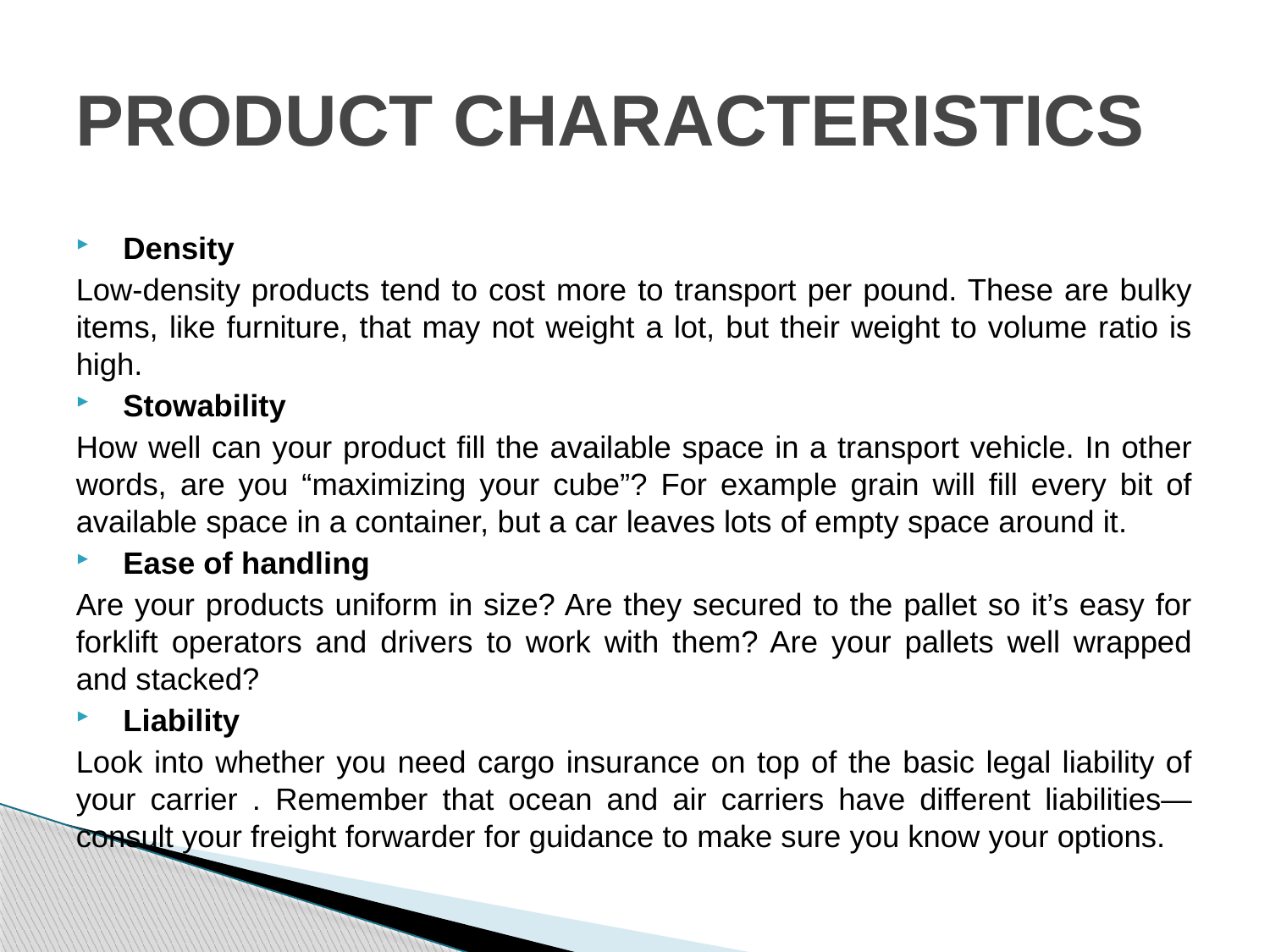

# PRODUCT CHARACTERISTICS
Density
Low-density products tend to cost more to transport per pound. These are bulky items, like furniture, that may not weight a lot, but their weight to volume ratio is high.
Stowability
How well can your product fill the available space in a transport vehicle. In other words, are you “maximizing your cube”? For example grain will fill every bit of available space in a container, but a car leaves lots of empty space around it.
Ease of handling
Are your products uniform in size? Are they secured to the pallet so it’s easy for forklift operators and drivers to work with them? Are your pallets well wrapped and stacked?
Liability
Look into whether you need cargo insurance on top of the basic legal liability of your carrier . Remember that ocean and air carriers have different liabilities—consult your freight forwarder for guidance to make sure you know your options.